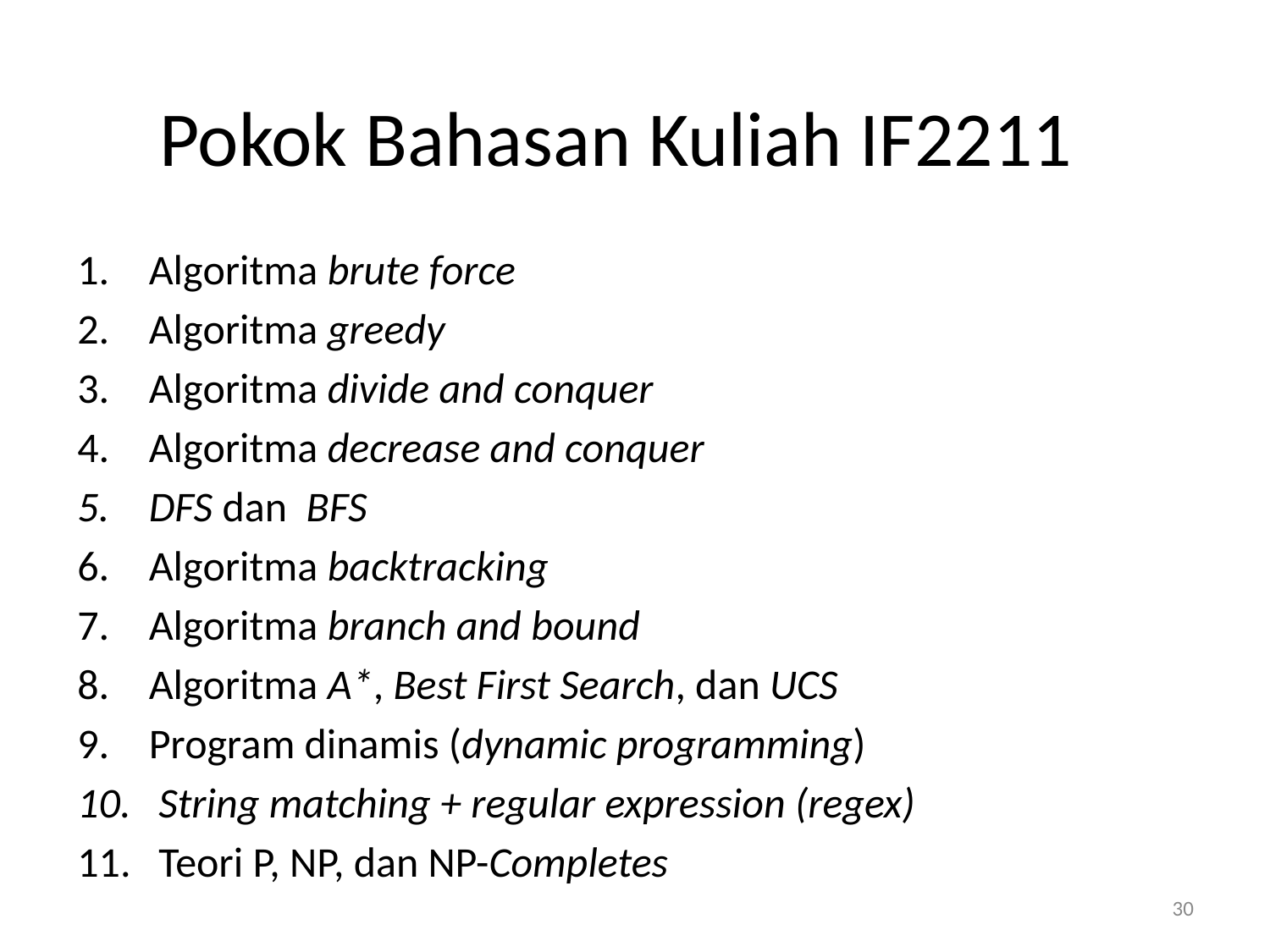

# Pokok Bahasan Kuliah IF2211
Algoritma brute force
Algoritma greedy
Algoritma divide and conquer
Algoritma decrease and conquer
DFS dan  BFS
Algoritma backtracking
Algoritma branch and bound
Algoritma A*, Best First Search, dan UCS
Program dinamis (dynamic programming)
 String matching + regular expression (regex)
 Teori P, NP, dan NP-Completes

30